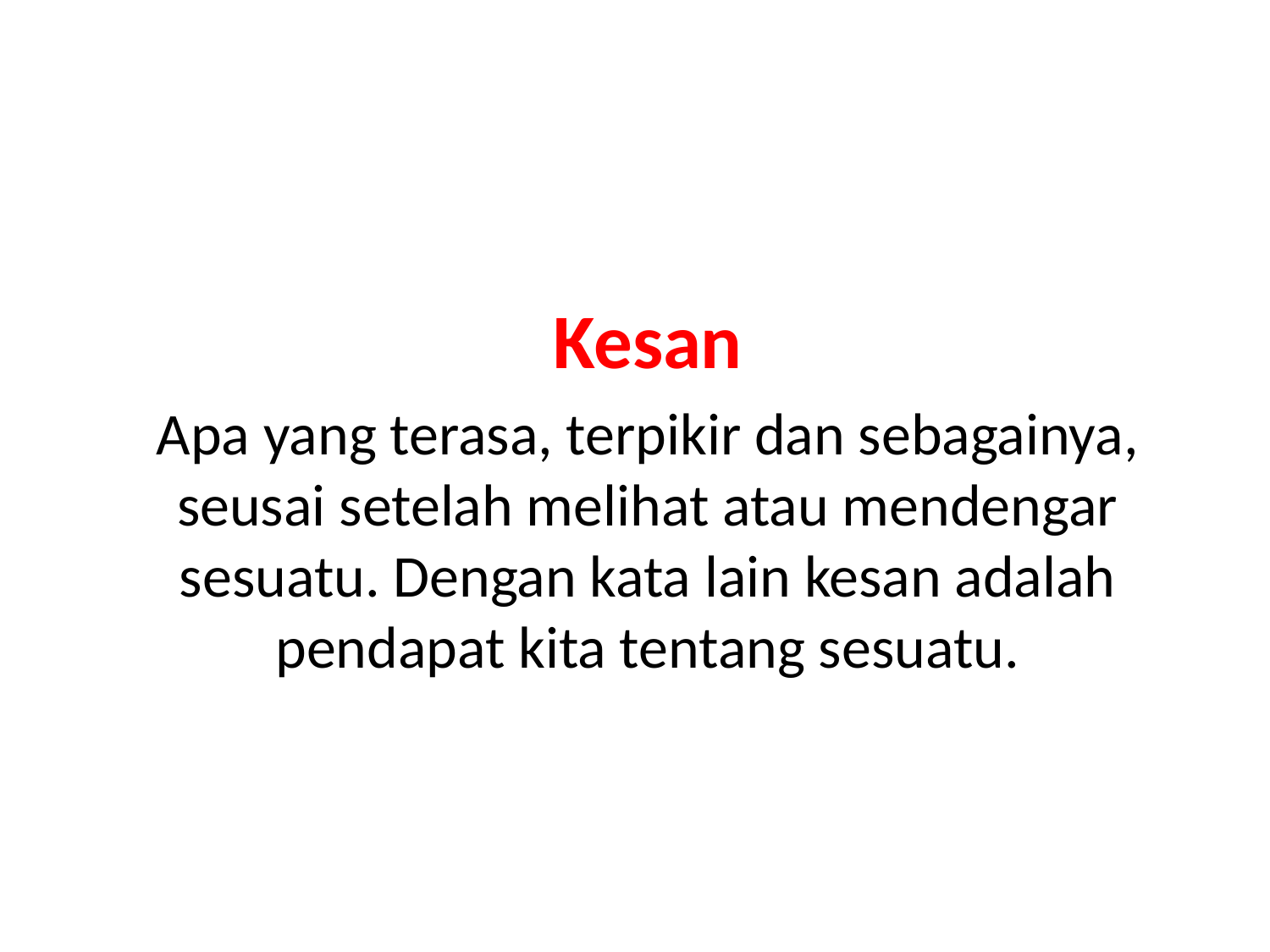

Kesan
	Apa yang terasa, terpikir dan sebagainya, seusai setelah melihat atau mendengar sesuatu. Dengan kata lain kesan adalah pendapat kita tentang sesuatu.